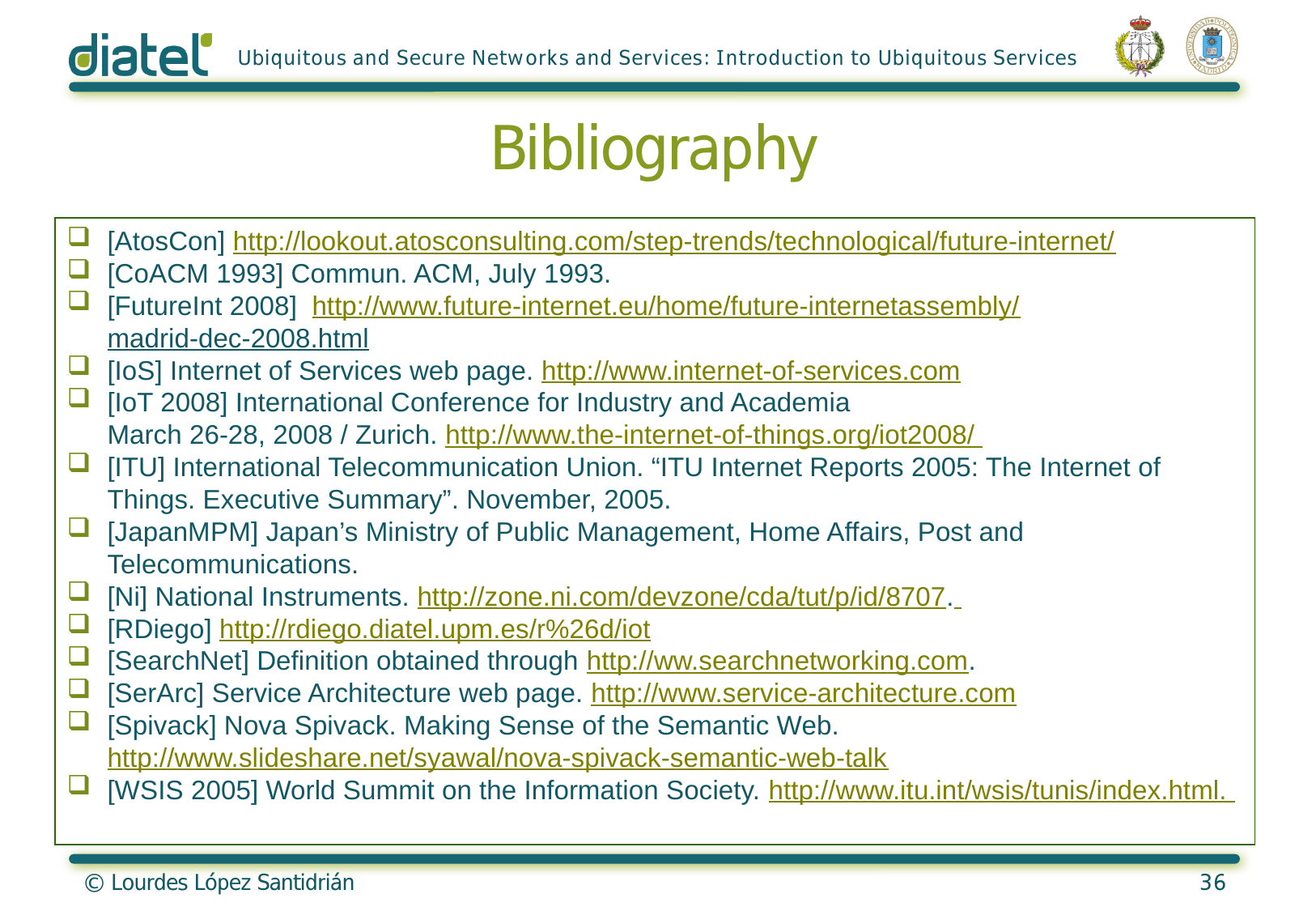

# Bibliography
[AtosCon] http://lookout.atosconsulting.com/step-trends/technological/future-internet/
[CoACM 1993] Commun. ACM, July 1993.
[FutureInt 2008]  http://www.future-internet.eu/home/future-internetassembly/madrid-dec-2008.html
[IoS] Internet of Services web page. http://www.internet-of-services.com
[IoT 2008] International Conference for Industry and Academia
March 26-28, 2008 / Zurich. http://www.the-internet-of-things.org/iot2008/
[ITU] International Telecommunication Union. “ITU Internet Reports 2005: The Internet of Things. Executive Summary”. November, 2005.
[JapanMPM] Japan’s Ministry of Public Management, Home Affairs, Post and Telecommunications.
[Ni] National Instruments. http://zone.ni.com/devzone/cda/tut/p/id/8707.
[RDiego] http://rdiego.diatel.upm.es/r%26d/iot
[SearchNet] Definition obtained through http://ww.searchnetworking.com.
[SerArc] Service Architecture web page. http://www.service-architecture.com
[Spivack] Nova Spivack. Making Sense of the Semantic Web. http://www.slideshare.net/syawal/nova-spivack-semantic-web-talk
[WSIS 2005] World Summit on the Information Society. http://www.itu.int/wsis/tunis/index.html.